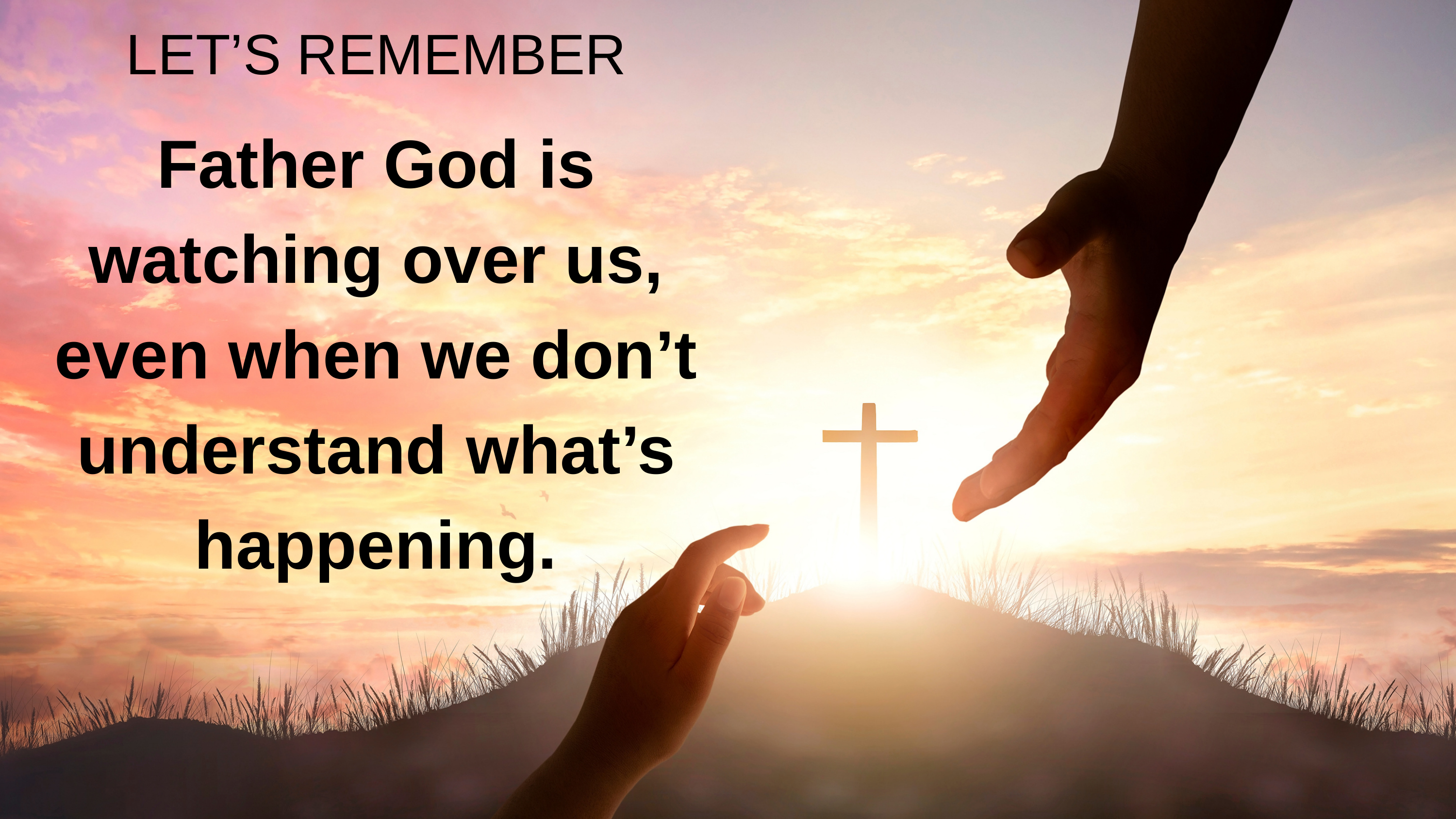

LET’S REMEMBER
Father God is watching over us, even when we don’t understand what’s happening.